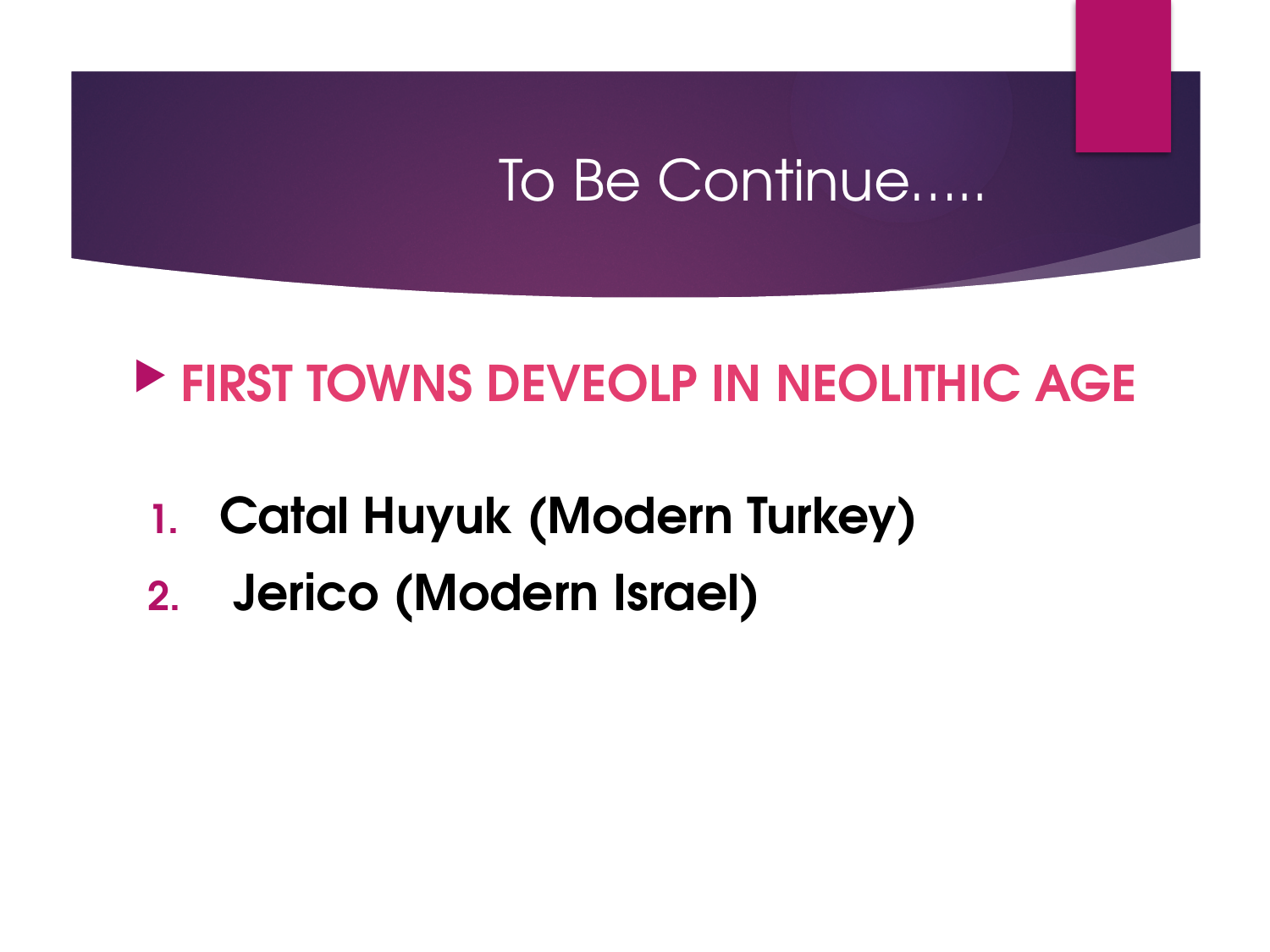

# To Be Continue…..
FIRST TOWNS DEVEOLP IN NEOLITHIC AGE

Catal Huyuk (Modern Turkey)
 Jerico (Modern Israel)